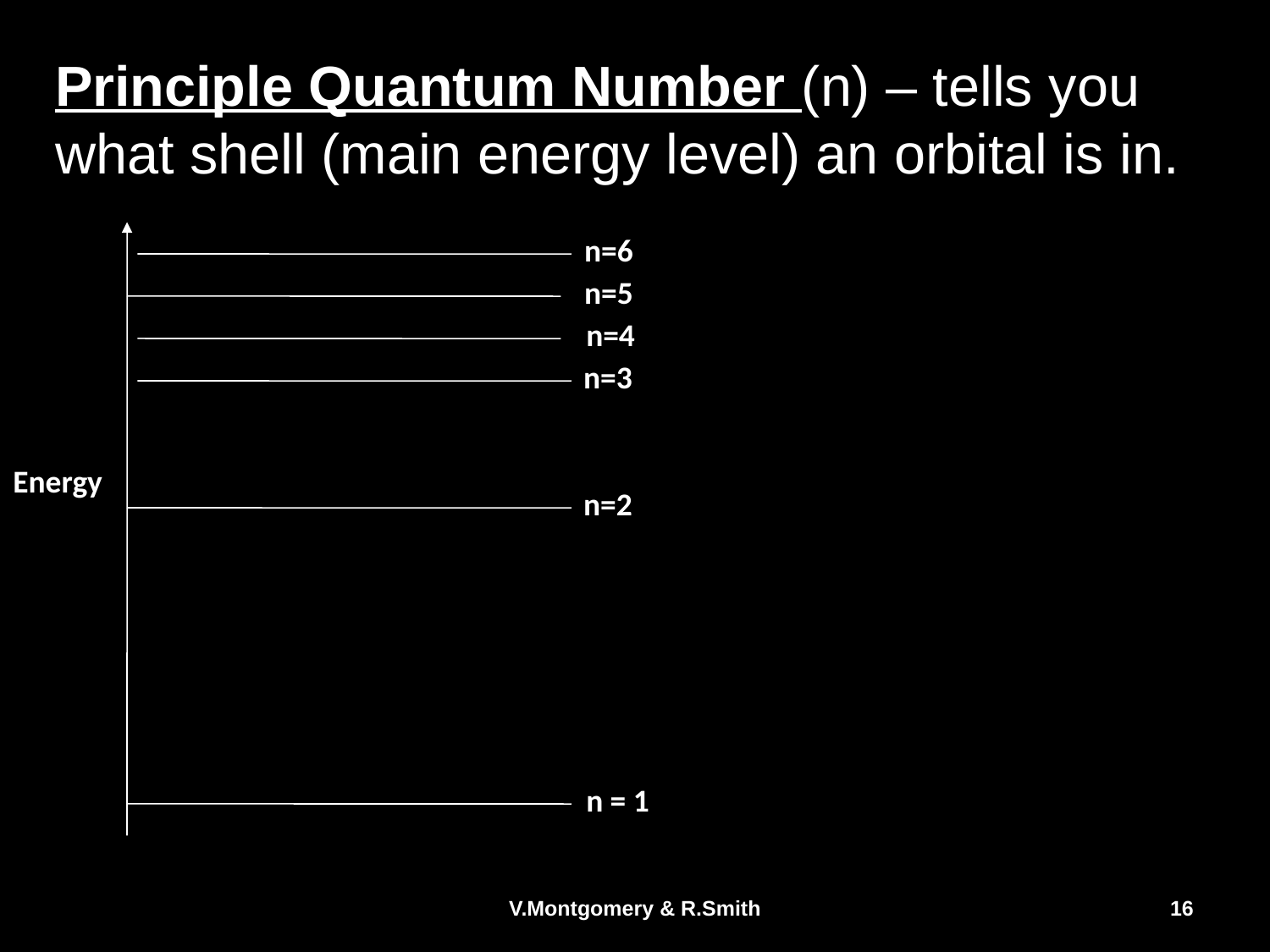

# Principle Quantum Number (n) – tells you what shell (main energy level) an orbital is in.

n=6

n=5

n=4

n=3

Energy
n=2

n = 1

V.Montgomery & R.Smith
16